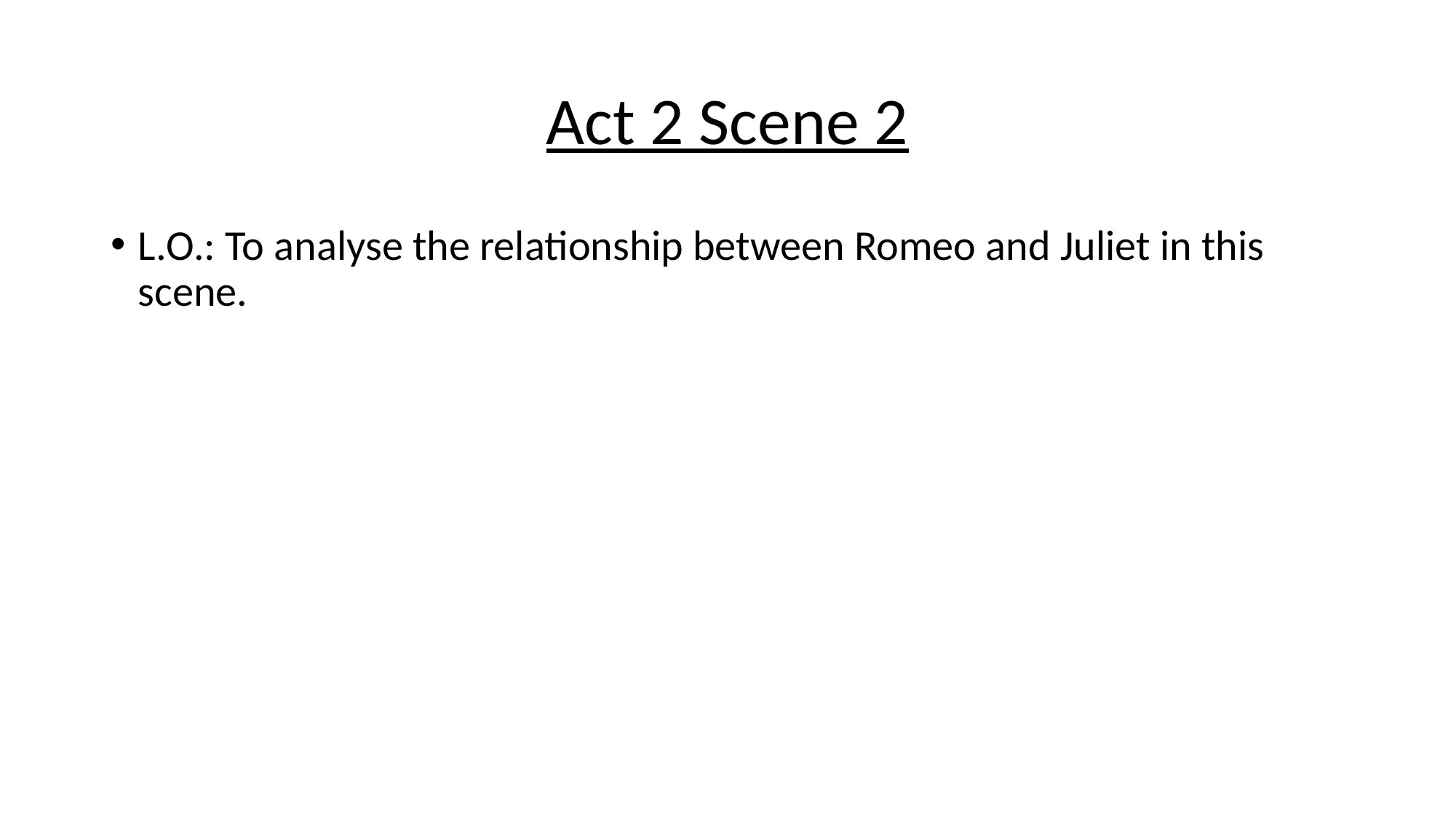

# Act 2 Scene 2
L.O.: To analyse the relationship between Romeo and Juliet in this scene.